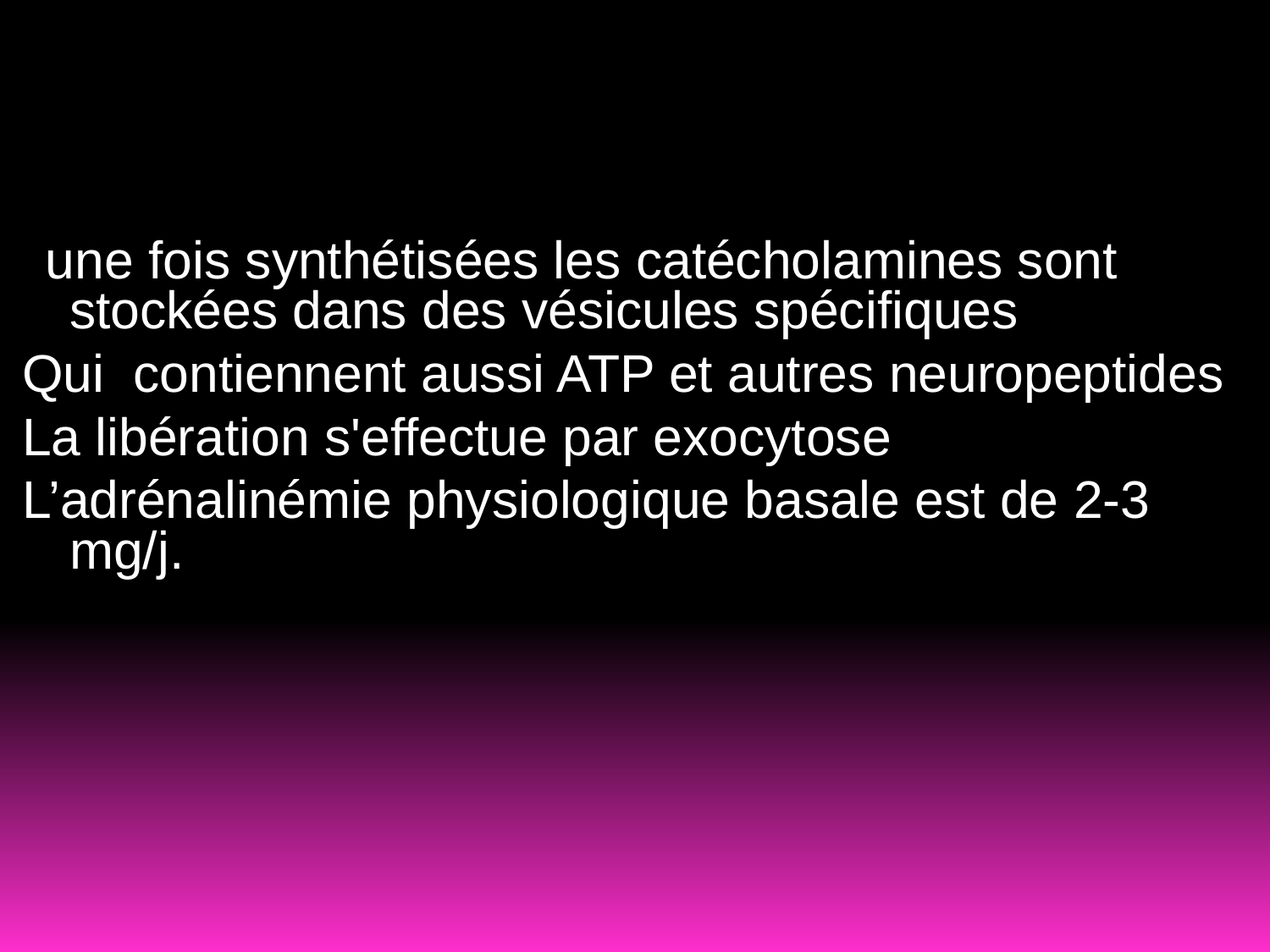

une fois synthétisées les catécholamines sont stockées dans des vésicules spécifiques
Qui  contiennent aussi ATP et autres neuropeptides
La libération s'effectue par exocytose
L’adrénalinémie physiologique basale est de 2-3 mg/j.